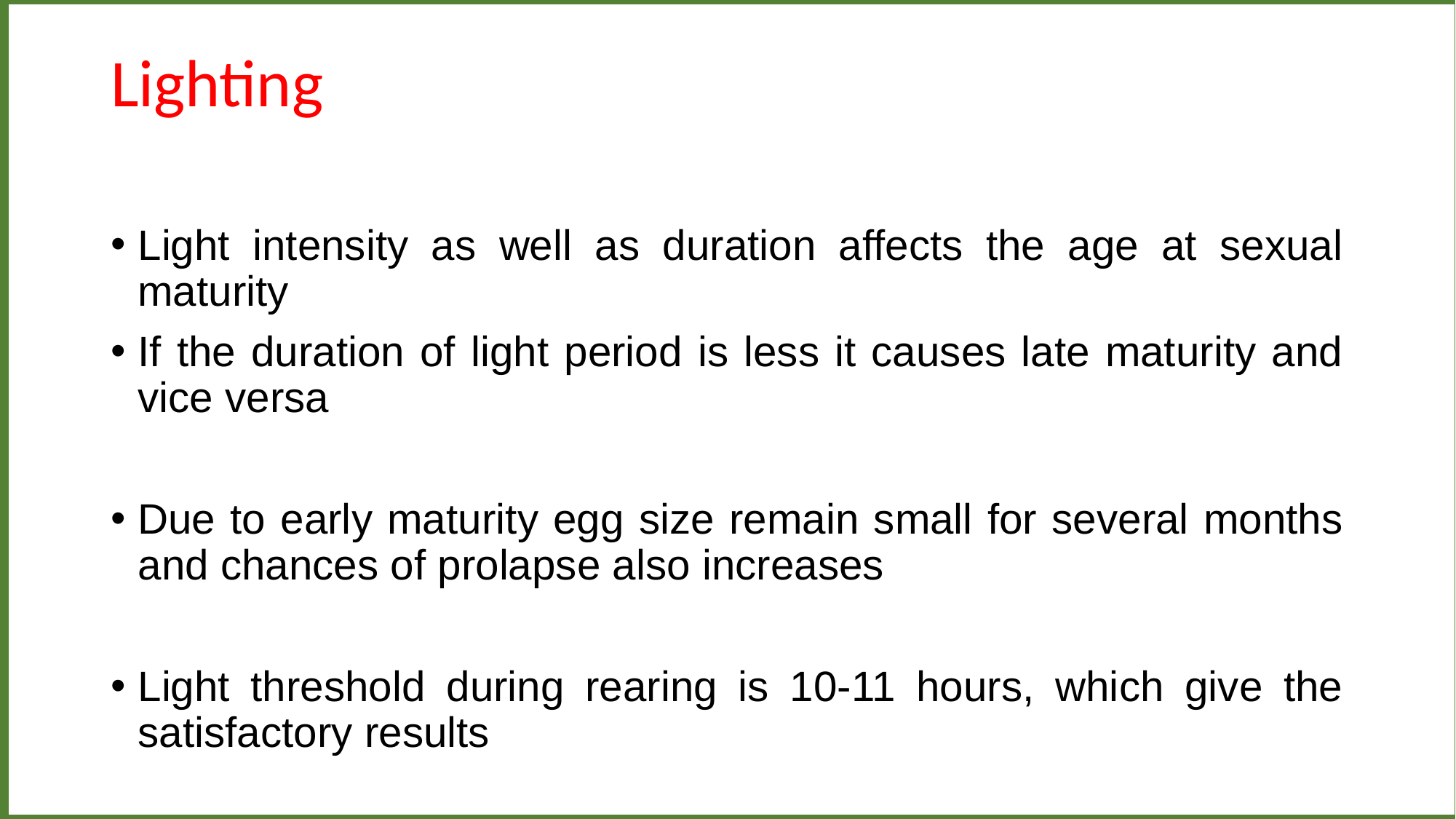

Lighting
Light intensity as well as duration affects the age at sexual maturity
If the duration of light period is less it causes late maturity and vice versa

Due to early maturity egg size remain small for several months and chances of prolapse also increases

Light threshold during rearing is 10-11 hours, which give the satisfactory results